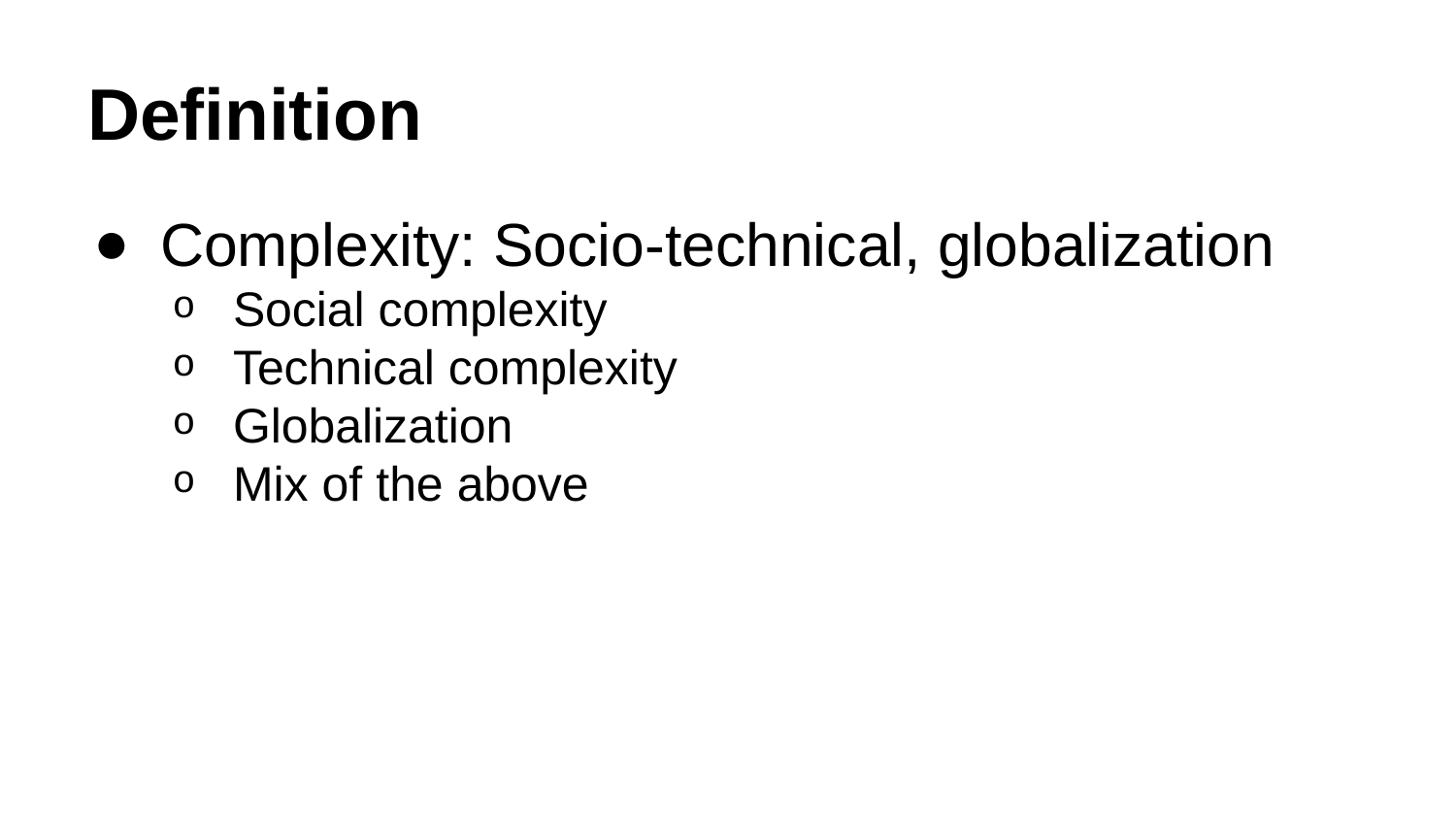

# Definition
Complexity: Socio-technical, globalization
Social complexity
Technical complexity
Globalization
Mix of the above